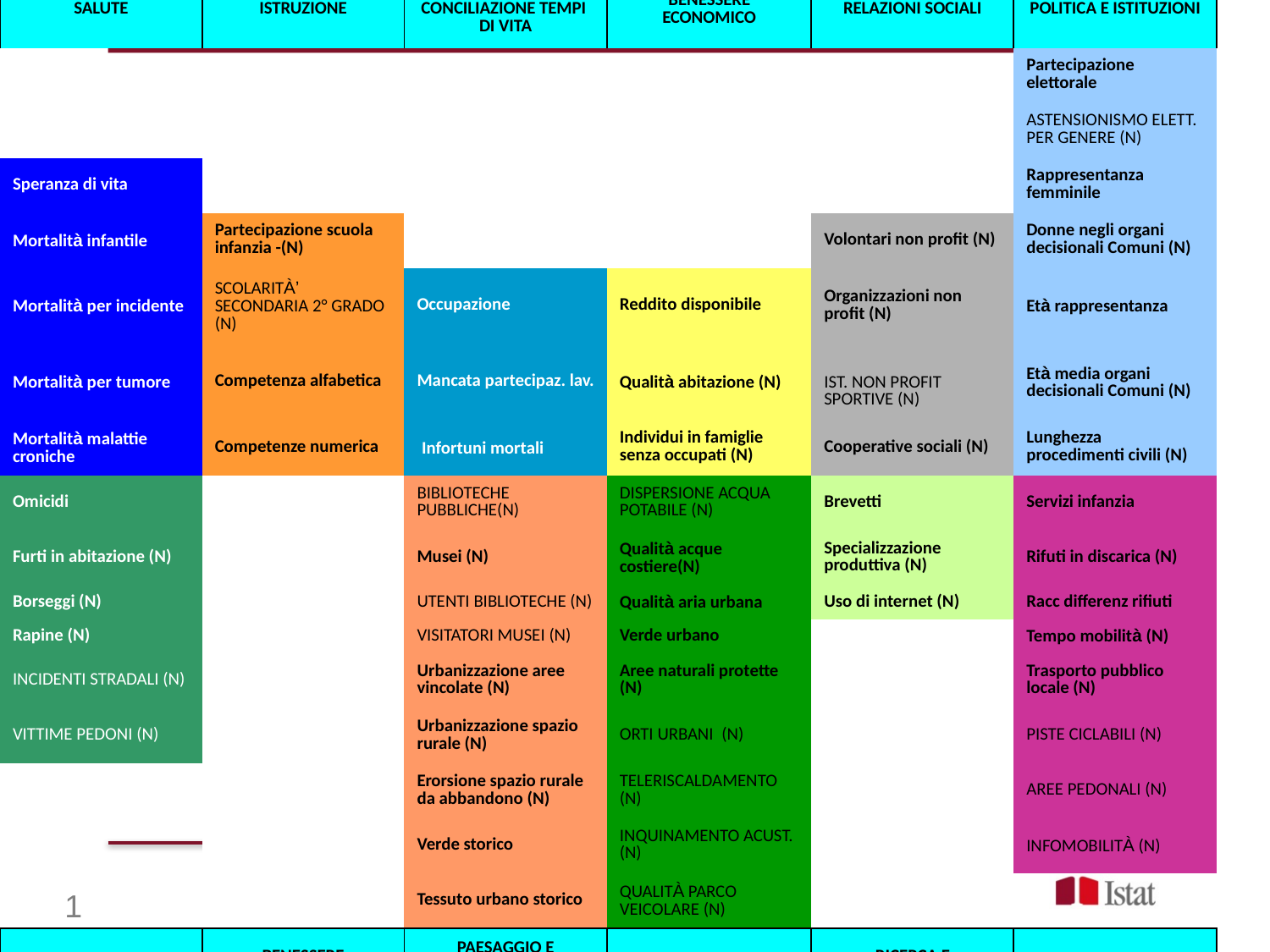

| SALUTE | ISTRUZIONE | LAVORO E CONCILIAZIONE TEMPI DI VITA | BENESSERE ECONOMICO | RELAZIONI SOCIALI | POLITICA E ISTITUZIONI |
| --- | --- | --- | --- | --- | --- |
|  |  |  |  |  | Partecipazione elettorale |
|  |  |  |  |  | ASTENSIONISMO ELETT. PER GENERE (N) |
| Speranza di vita |  |  |  |  | Rappresentanza femminile |
| Mortalità infantile | Partecipazione scuola infanzia -(N) |  |  | Volontari non profit (N) | Donne negli organi decisionali Comuni (N) |
| Mortalità per incidente | SCOLARITÀ’ SECONDARIA 2° GRADO (N) | Occupazione | Reddito disponibile | Organizzazioni non profit (N) | Età rappresentanza |
| Mortalità per tumore | Competenza alfabetica | Mancata partecipaz. lav. | Qualità abitazione (N) | IST. NON PROFIT SPORTIVE (N) | Età media organi decisionali Comuni (N) |
| Mortalità malattie croniche | Competenze numerica | Infortuni mortali | Individui in famiglie senza occupati (N) | Cooperative sociali (N) | Lunghezza procedimenti civili (N) |
| Omicidi |  | BIBLIOTECHE PUBBLICHE(N) | DISPERSIONE ACQUA POTABILE (N) | Brevetti | Servizi infanzia |
| Furti in abitazione (N) |  | Musei (N) | Qualità acque costiere(N) | Specializzazione produttiva (N) | Rifuti in discarica (N) |
| Borseggi (N) |  | UTENTI BIBLIOTECHE (N) | Qualità aria urbana | Uso di internet (N) | Racc differenz rifiuti |
| Rapine (N) |  | VISITATORI MUSEI (N) | Verde urbano |  | Tempo mobilità (N) |
| INCIDENTI STRADALI (N) |  | Urbanizzazione aree vincolate (N) | Aree naturali protette (N) |  | Trasporto pubblico locale (N) |
| VITTIME PEDONI (N) |  | Urbanizzazione spazio rurale (N) | ORTI URBANI (N) |  | PISTE CICLABILI (N) |
|  |  | Erorsione spazio rurale da abbandono (N) | TELERISCALDAMENTO (N) |  | AREE PEDONALI (N) |
|  |  | Verde storico | INQUINAMENTO ACUST. (N) |  | INFOMOBILITÀ (N) |
|  |  | Tessuto urbano storico | QUALITÀ PARCO VEICOLARE (N) |  |  |
| SICUREZZA | BENESSERE SOGGETTIVO | PAESAGGIO E PATRIMONIO CULTURALE | AMBIENTE | RICERCA E INNOVAZIONE | QUALITA’ DEI SERVIZI |

1